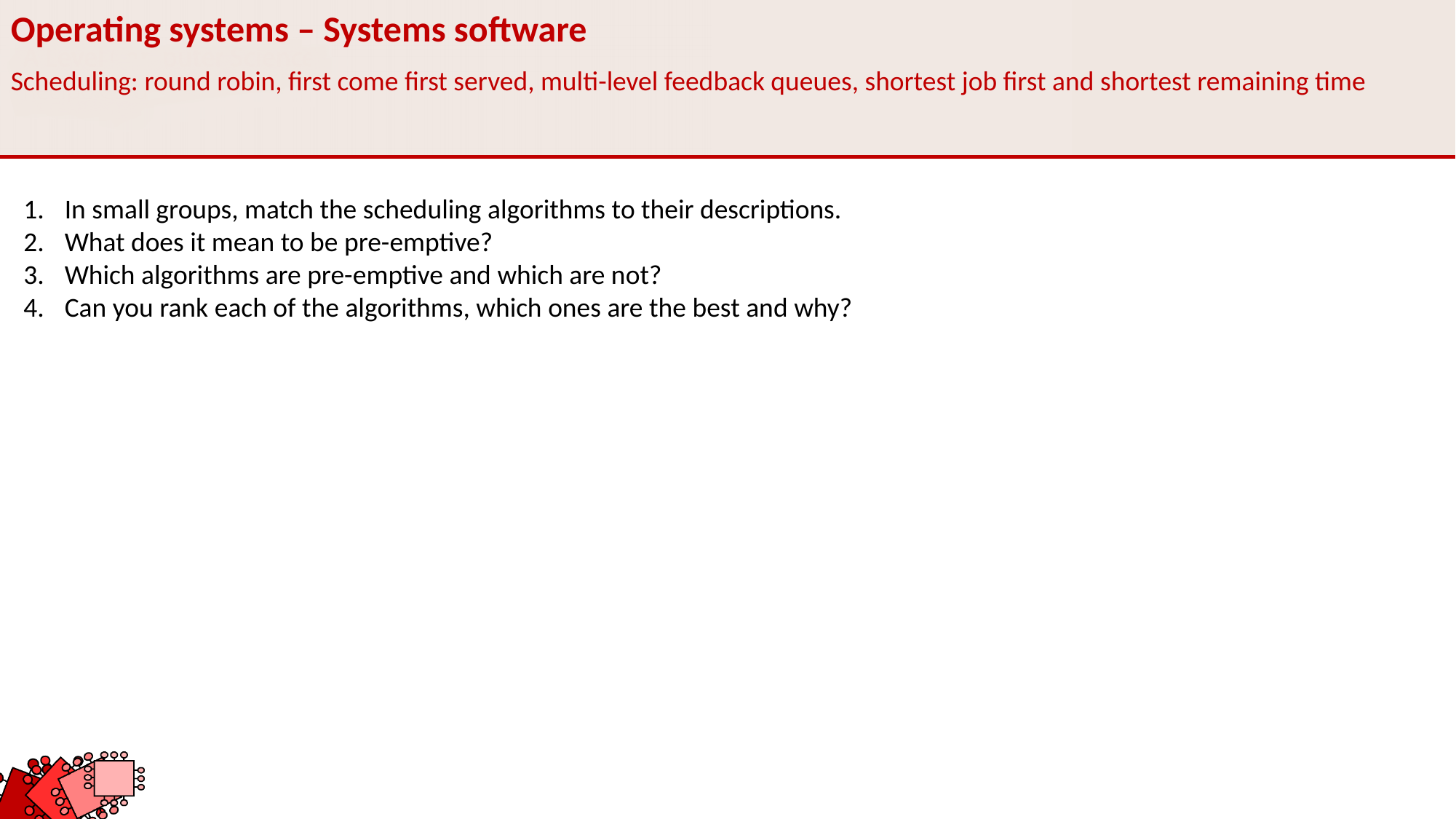

Operating systems – Systems software
Scheduling: round robin, first come first served, multi-level feedback queues, shortest job first and shortest remaining time
In small groups, match the scheduling algorithms to their descriptions.
What does it mean to be pre-emptive?
Which algorithms are pre-emptive and which are not?
Can you rank each of the algorithms, which ones are the best and why?